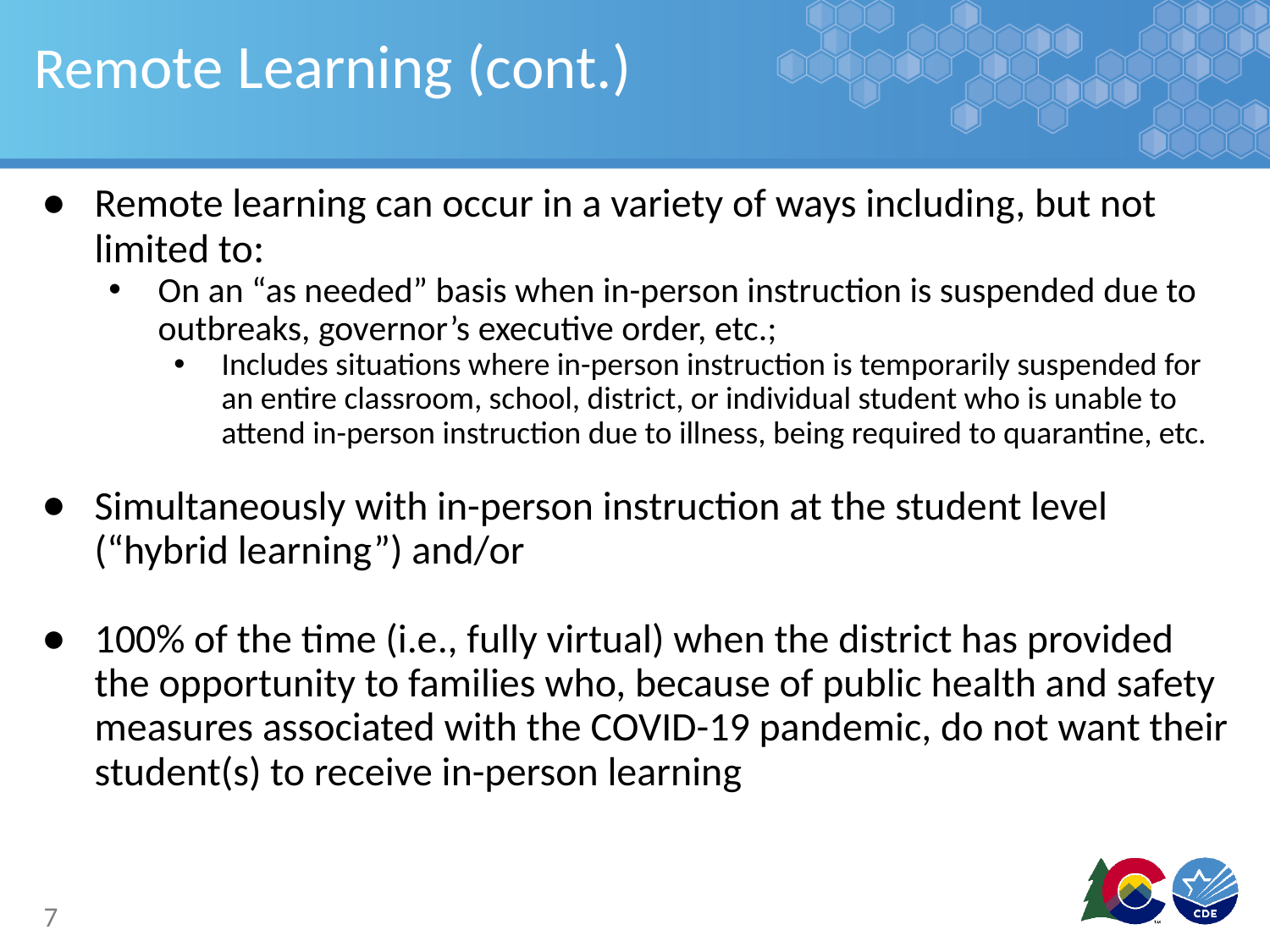

# Remote Learning (cont.)
Remote learning can occur in a variety of ways including, but not limited to:
On an “as needed” basis when in-person instruction is suspended due to outbreaks, governor’s executive order, etc.;
Includes situations where in-person instruction is temporarily suspended for an entire classroom, school, district, or individual student who is unable to attend in-person instruction due to illness, being required to quarantine, etc.
Simultaneously with in-person instruction at the student level (“hybrid learning”) and/or
100% of the time (i.e., fully virtual) when the district has provided the opportunity to families who, because of public health and safety measures associated with the COVID-19 pandemic, do not want their student(s) to receive in-person learning
7